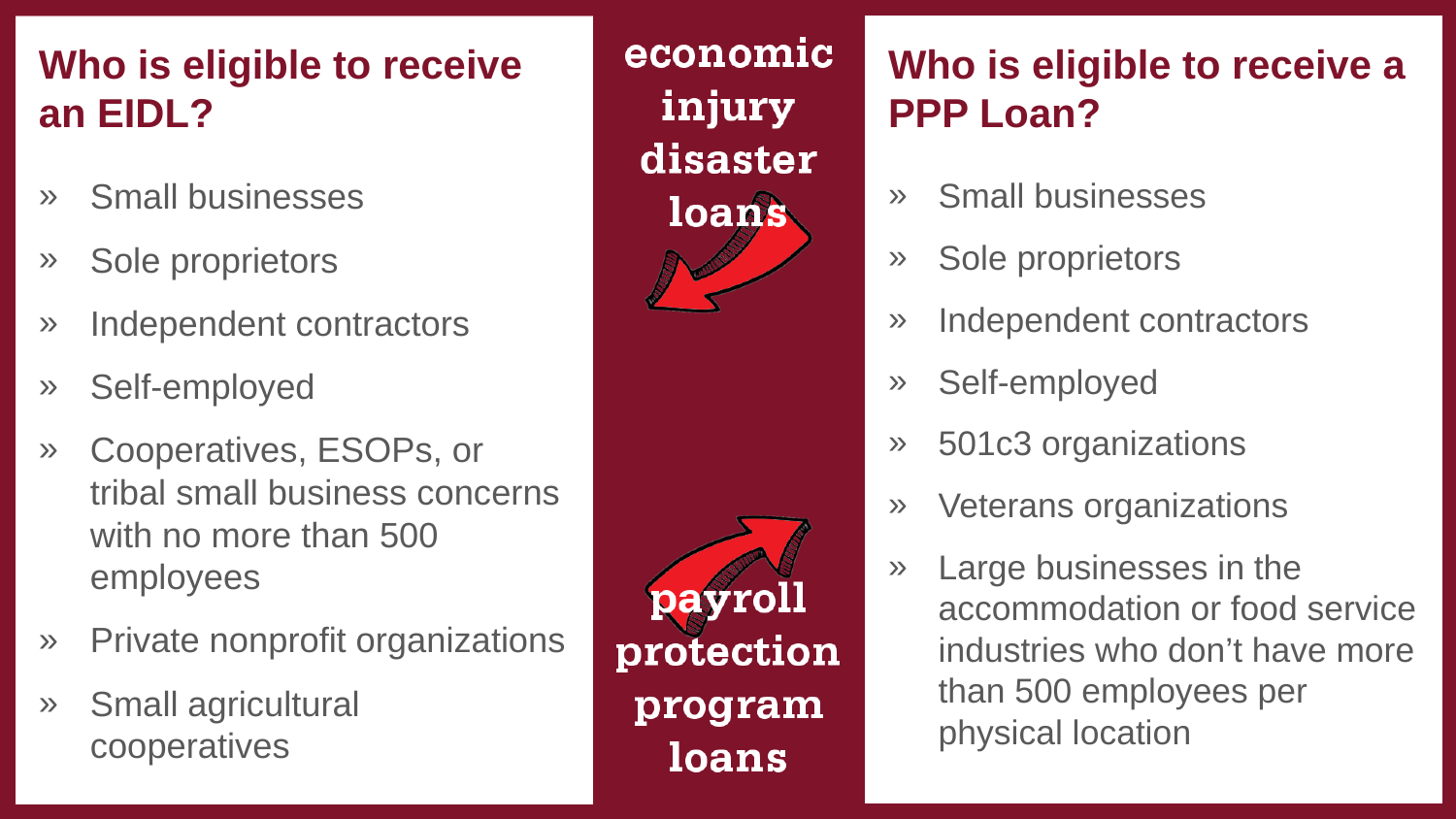

Who is eligible to receive an EIDL?
Who is eligible to receive a PPP Loan?
Small businesses
Sole proprietors
Independent contractors
Self-employed
Cooperatives, ESOPs, or tribal small business concerns with no more than 500 employees
Private nonprofit organizations
Small agricultural cooperatives
Small businesses
Sole proprietors
Independent contractors
Self-employed
501c3 organizations
Veterans organizations
Large businesses in the accommodation or food service industries who don’t have more than 500 employees per physical location